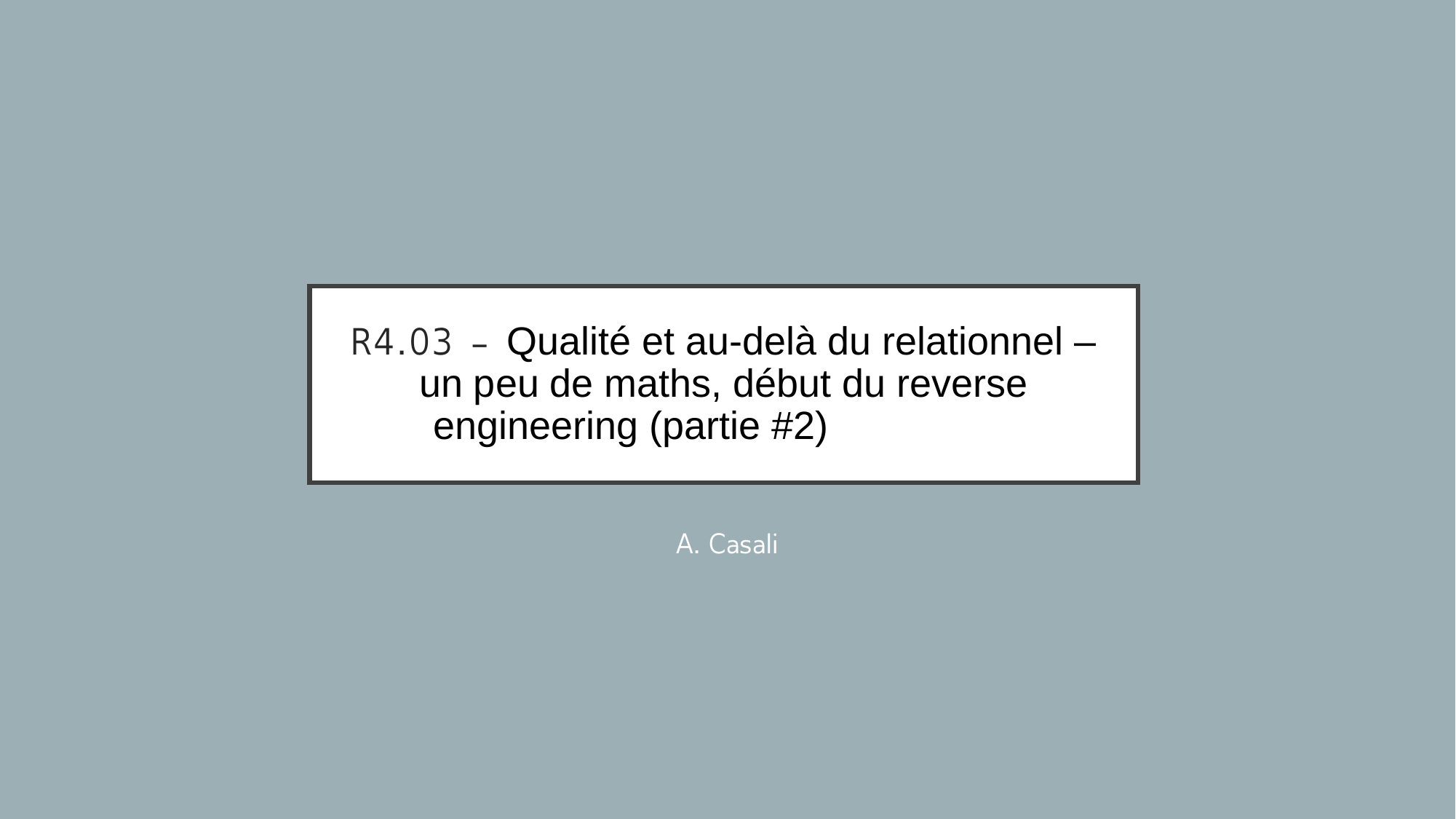

R4.03 – Qualité et au-delà du relationnel – un peu de maths, début du reverse engineering (partie #2)
A. Casali